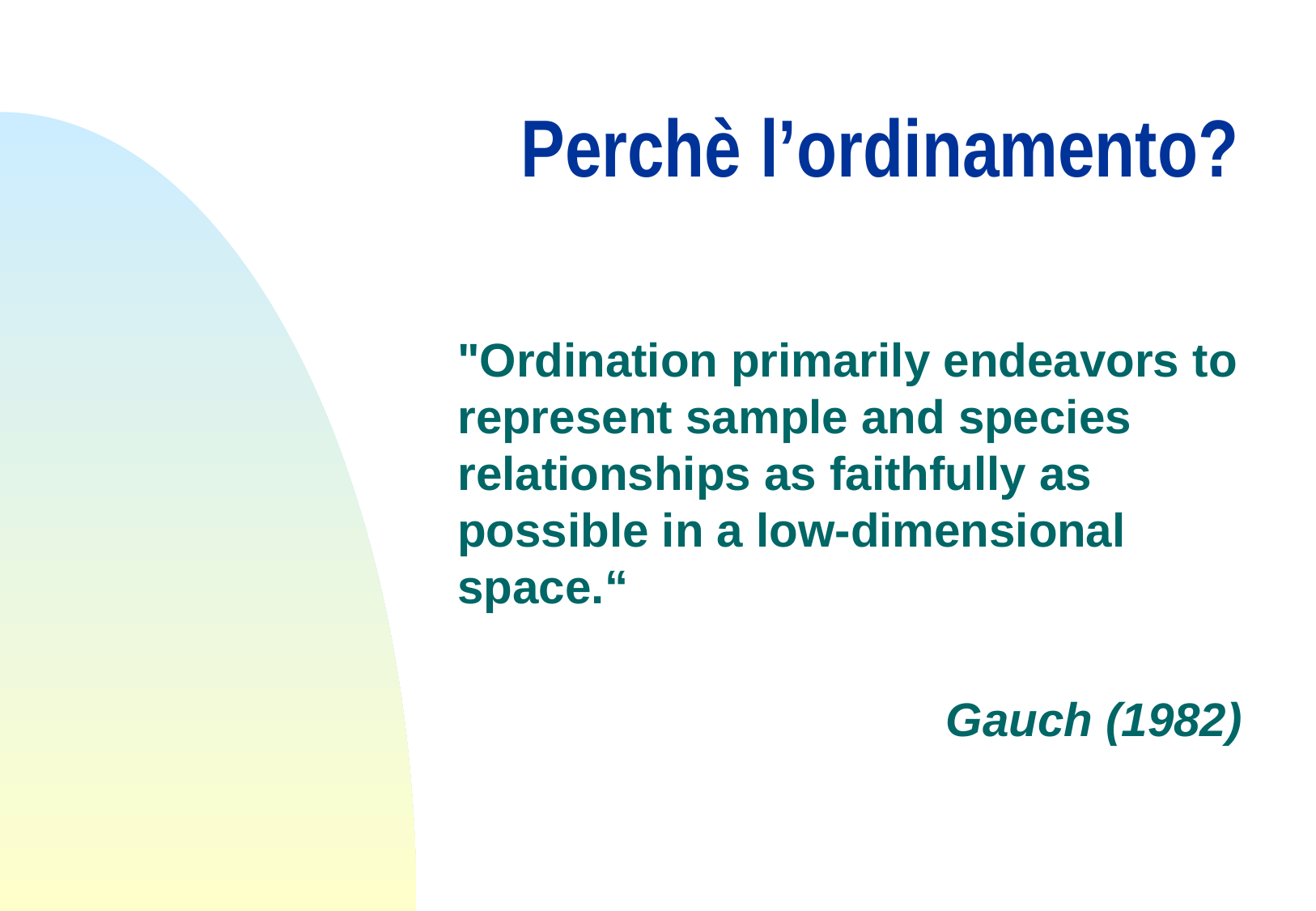

# Perchè l’ordinamento?
"Ordination primarily endeavors to represent sample and species relationships as faithfully as possible in a low-dimensional space.“

Gauch (1982)